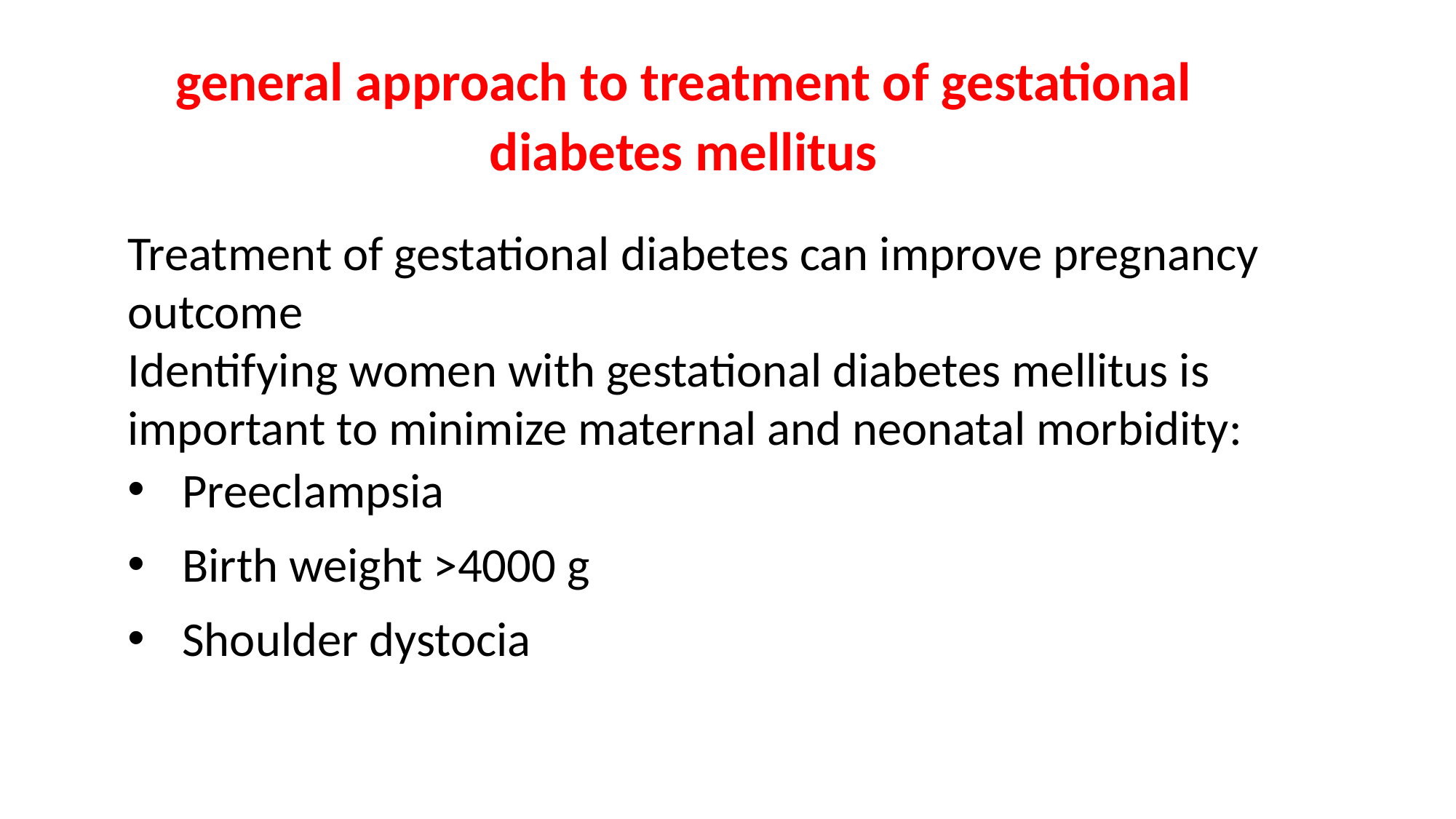

general approach to treatment of gestational diabetes mellitus
Treatment of gestational diabetes can improve pregnancy outcome
Identifying women with gestational diabetes mellitus is important to minimize maternal and neonatal morbidity:
Preeclampsia
Birth weight >4000 g
Shoulder dystocia